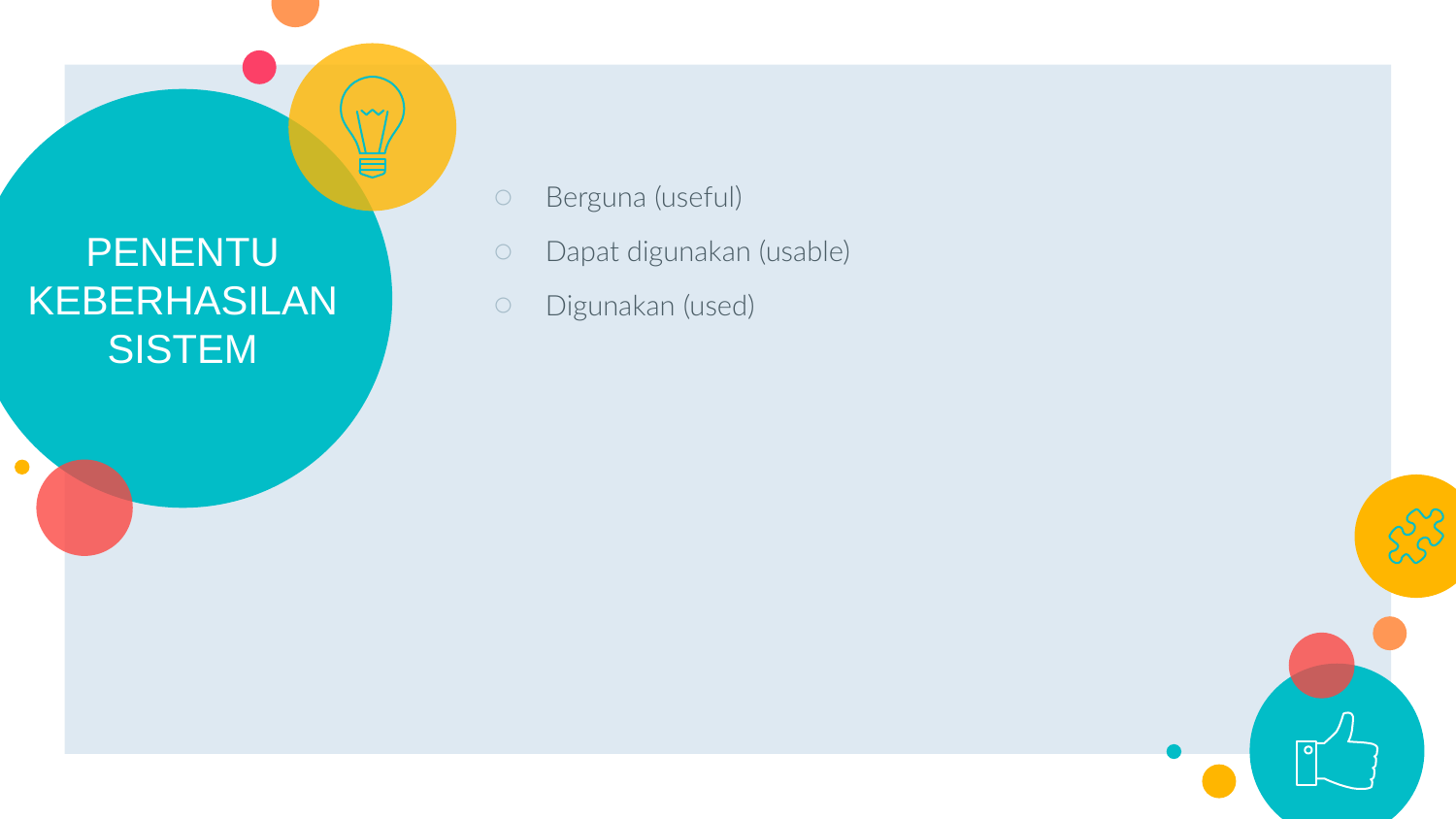

# PENENTU KEBERHASILAN SISTEM
Berguna (useful)
Dapat digunakan (usable)
Digunakan (used)